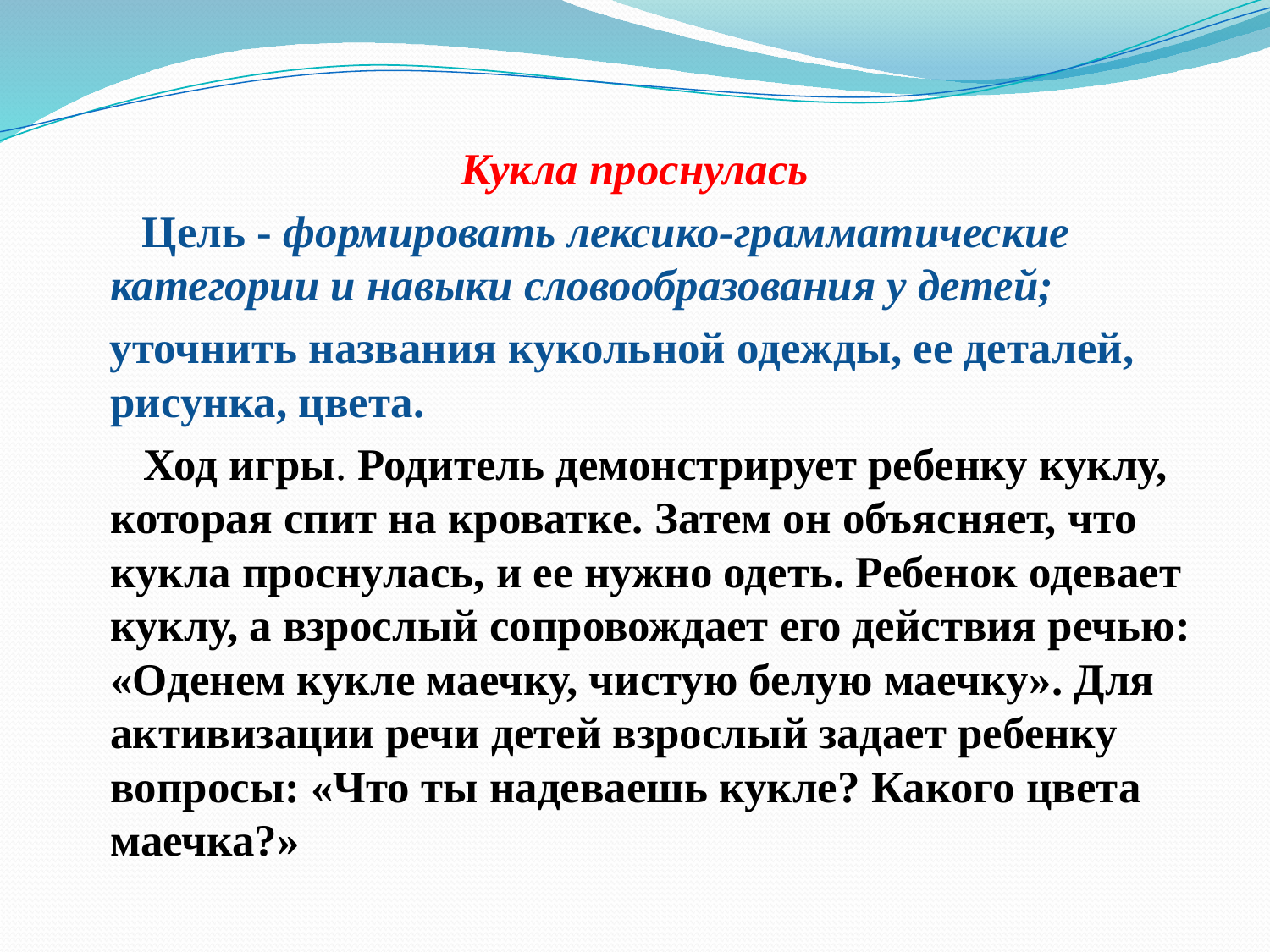

#

Кукла проснулась
      Цель - формировать лексико-грамматические категории и навыки словообразования у детей;
   уточнить названия кукольной одежды, ее деталей, рисунка, цвета.
      Ход игры. Родитель демонстрирует ребенку куклу, которая спит на кроватке. Затем он объясняет, что кукла проснулась, и ее нужно одеть. Ребенок одевает куклу, а взрослый сопровождает его действия речью: «Оденем кукле маечку, чистую белую маечку». Для активизации речи детей взрослый задает ребенку вопросы: «Что ты надеваешь кукле? Какого цвета маечка?»